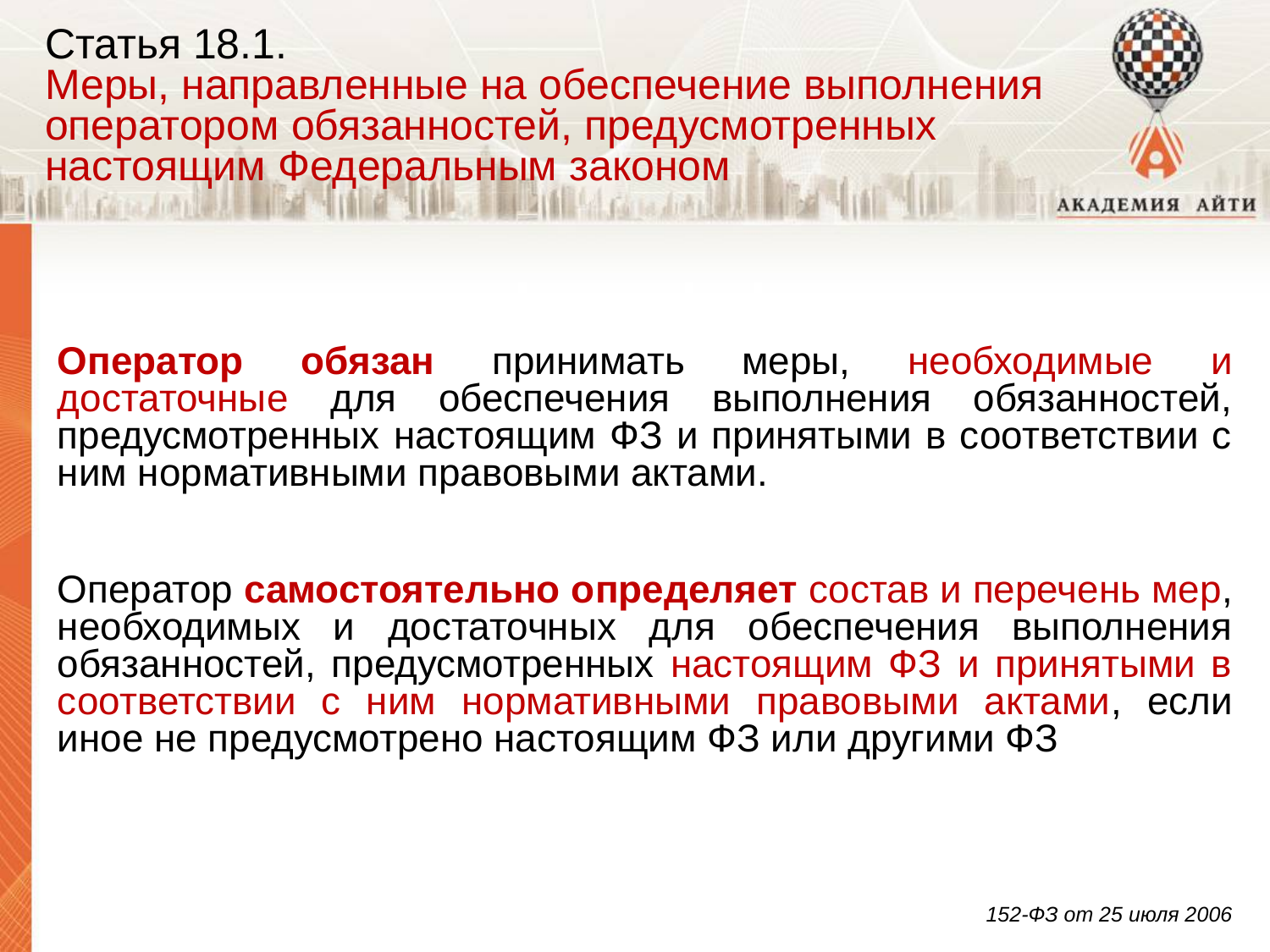

Статья 18.1.
Меры, направленные на обеспечение выполнения оператором обязанностей, предусмотренных настоящим Федеральным законом
Оператор обязан принимать меры, необходимые и достаточные для обеспечения выполнения обязанностей, предусмотренных настоящим ФЗ и принятыми в соответствии с ним нормативными правовыми актами.

Оператор самостоятельно определяет состав и перечень мер, необходимых и достаточных для обеспечения выполнения обязанностей, предусмотренных настоящим ФЗ и принятыми в соответствии с ним нормативными правовыми актами, если иное не предусмотрено настоящим ФЗ или другими ФЗ
152-ФЗ от 25 июля 2006